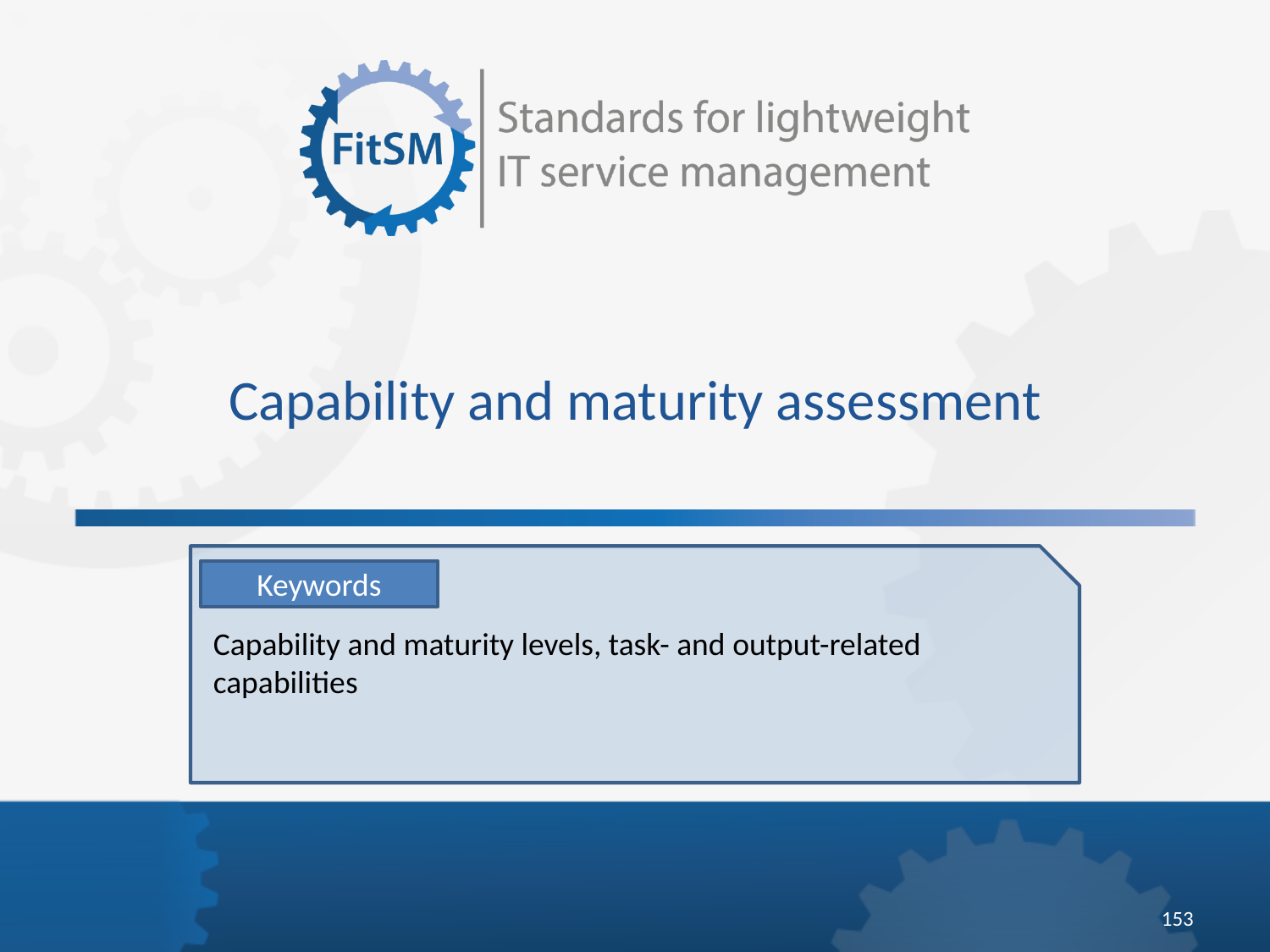

Capability and maturity assessment

Keywords
Capability and maturity levels, task- and output-related capabilities
153